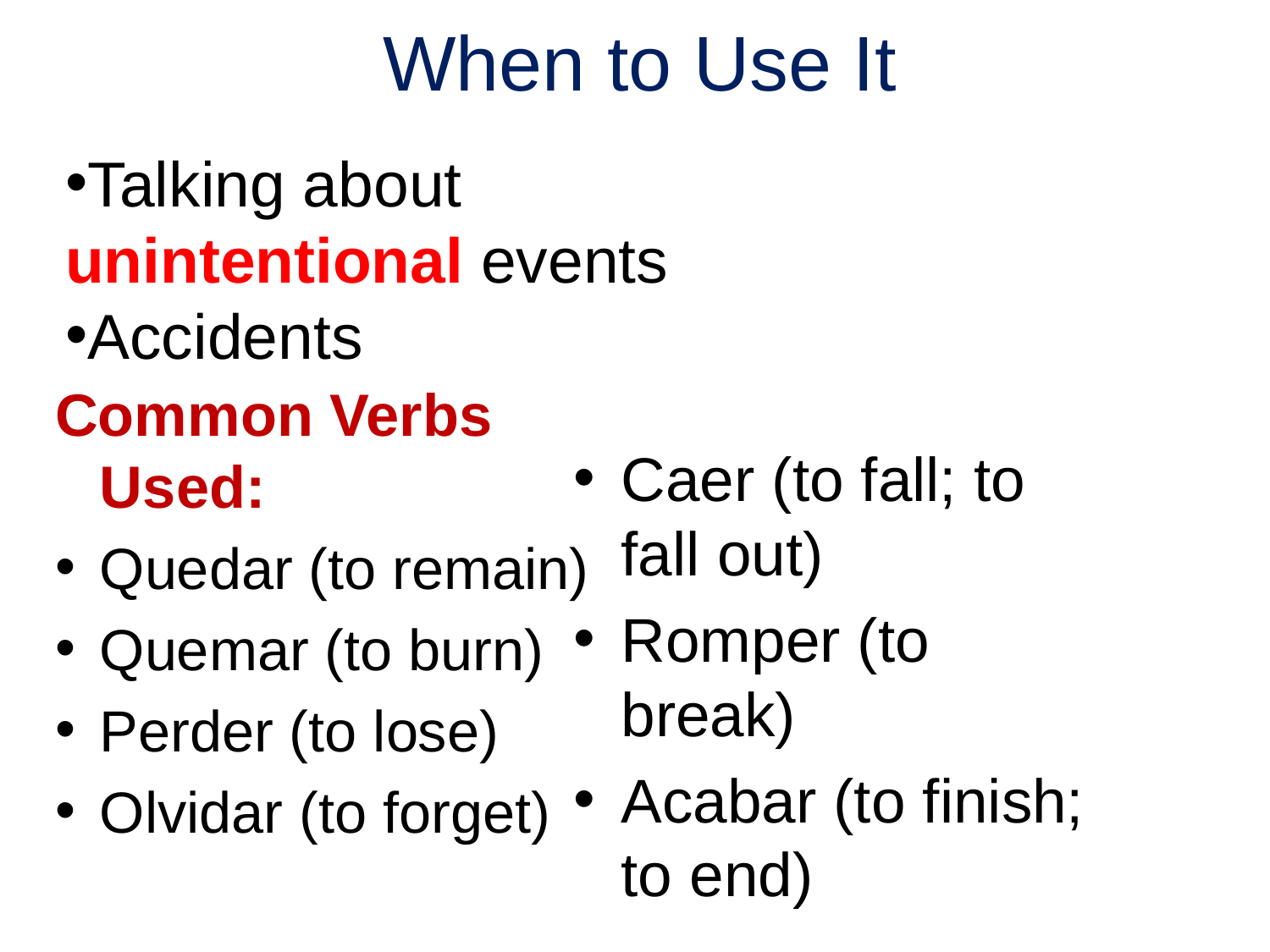

# When to Use It
Talking about unintentional events
Accidents
Common Verbs Used:
Quedar (to remain)
Quemar (to burn)
Perder (to lose)
Olvidar (to forget)

Caer (to fall; to fall out)
Romper (to break)
Acabar (to finish; to end)